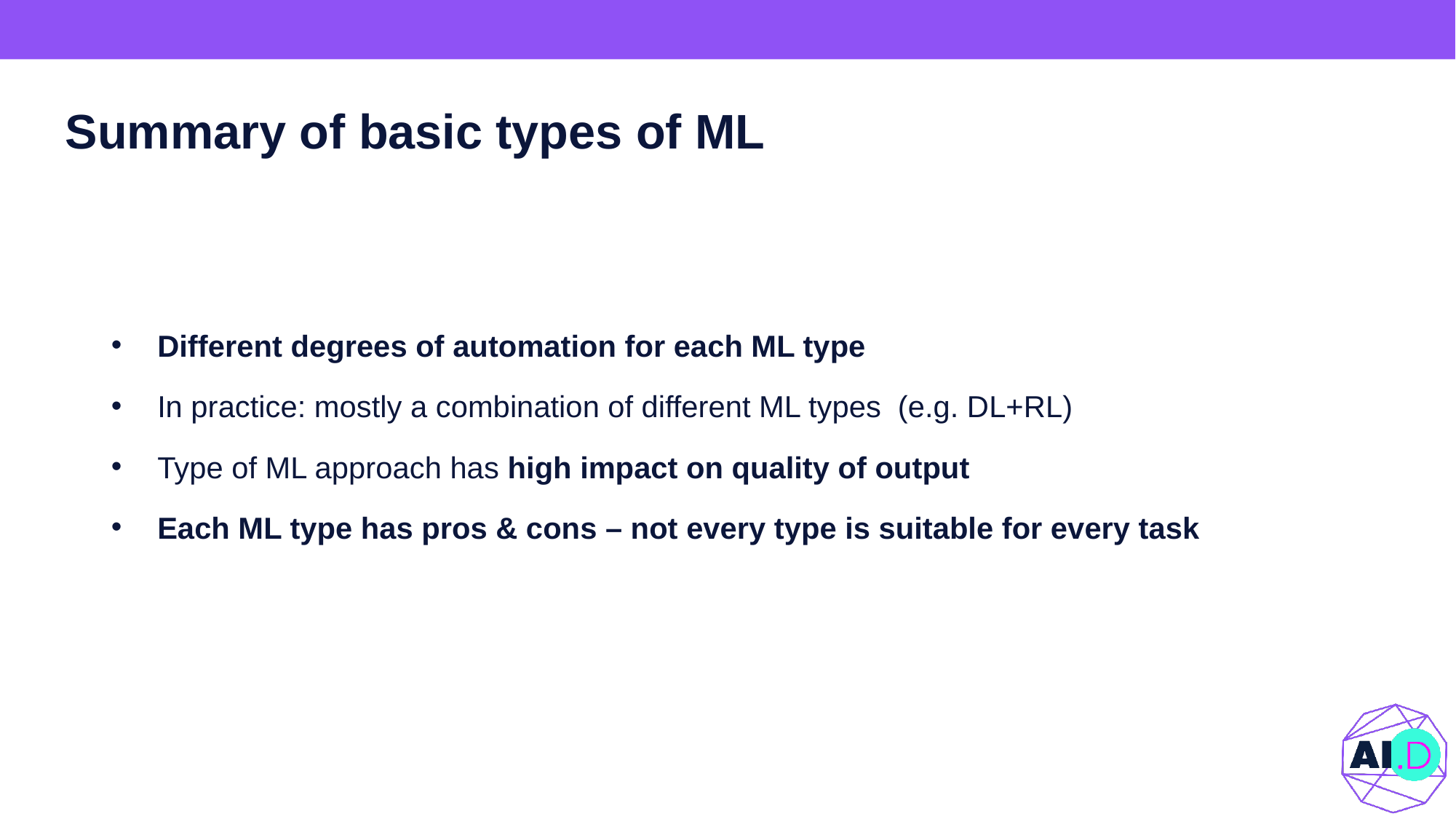

# Summary of basic types of ML
Different degrees of automation for each ML type
In practice: mostly a combination of different ML types  (e.g. DL+RL)
Type of ML approach has high impact on quality of output
Each ML type has pros & cons – not every type is suitable for every task